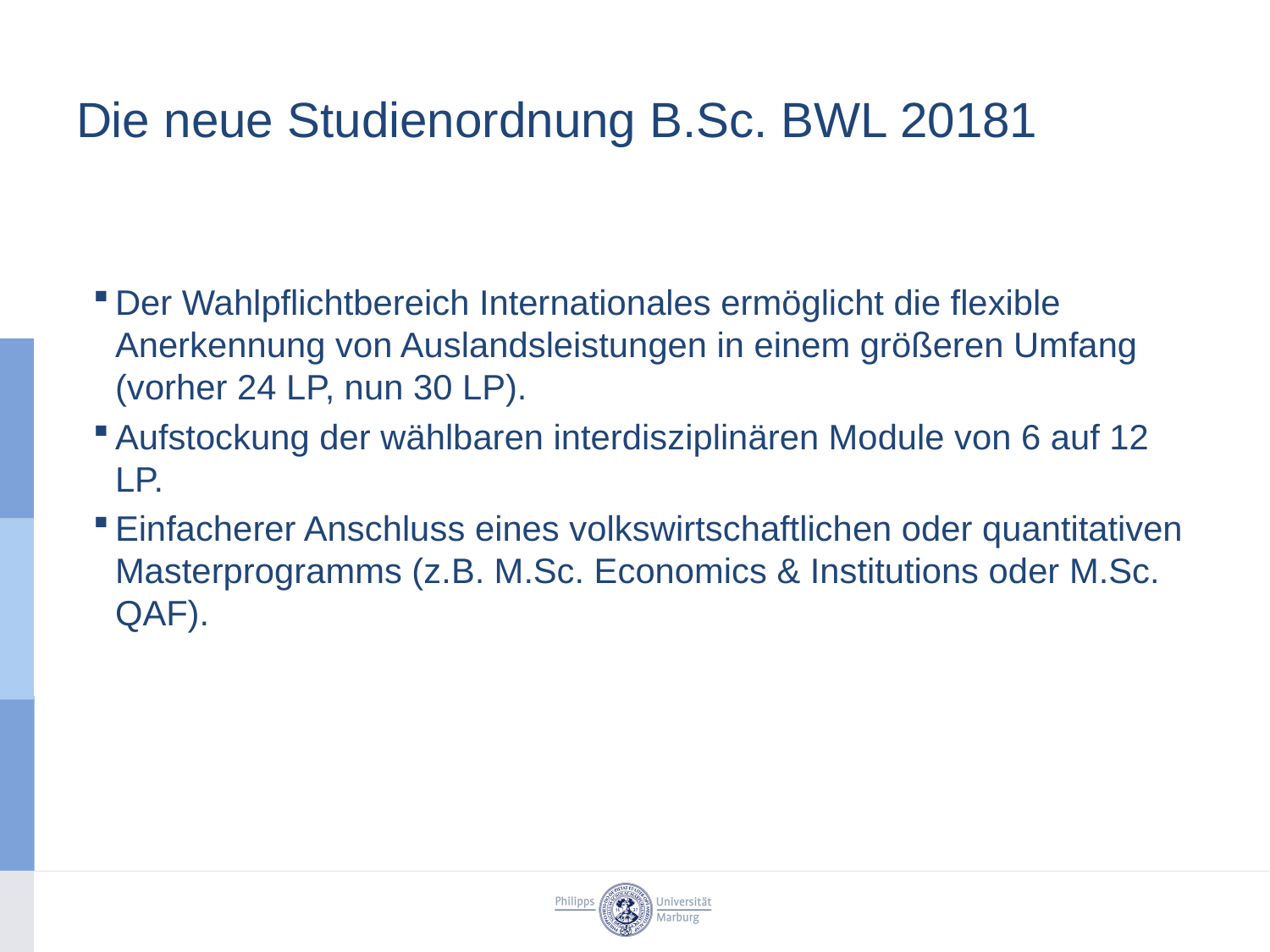

# Die neue Studienordnung B.Sc. BWL 20181
Der Wahlpflichtbereich Internationales ermöglicht die flexible Anerkennung von Auslandsleistungen in einem größeren Umfang (vorher 24 LP, nun 30 LP).
Aufstockung der wählbaren interdisziplinären Module von 6 auf 12 LP.
Einfacherer Anschluss eines volkswirtschaftlichen oder quantitativen Masterprogramms (z.B. M.Sc. Economics & Institutions oder M.Sc. QAF).